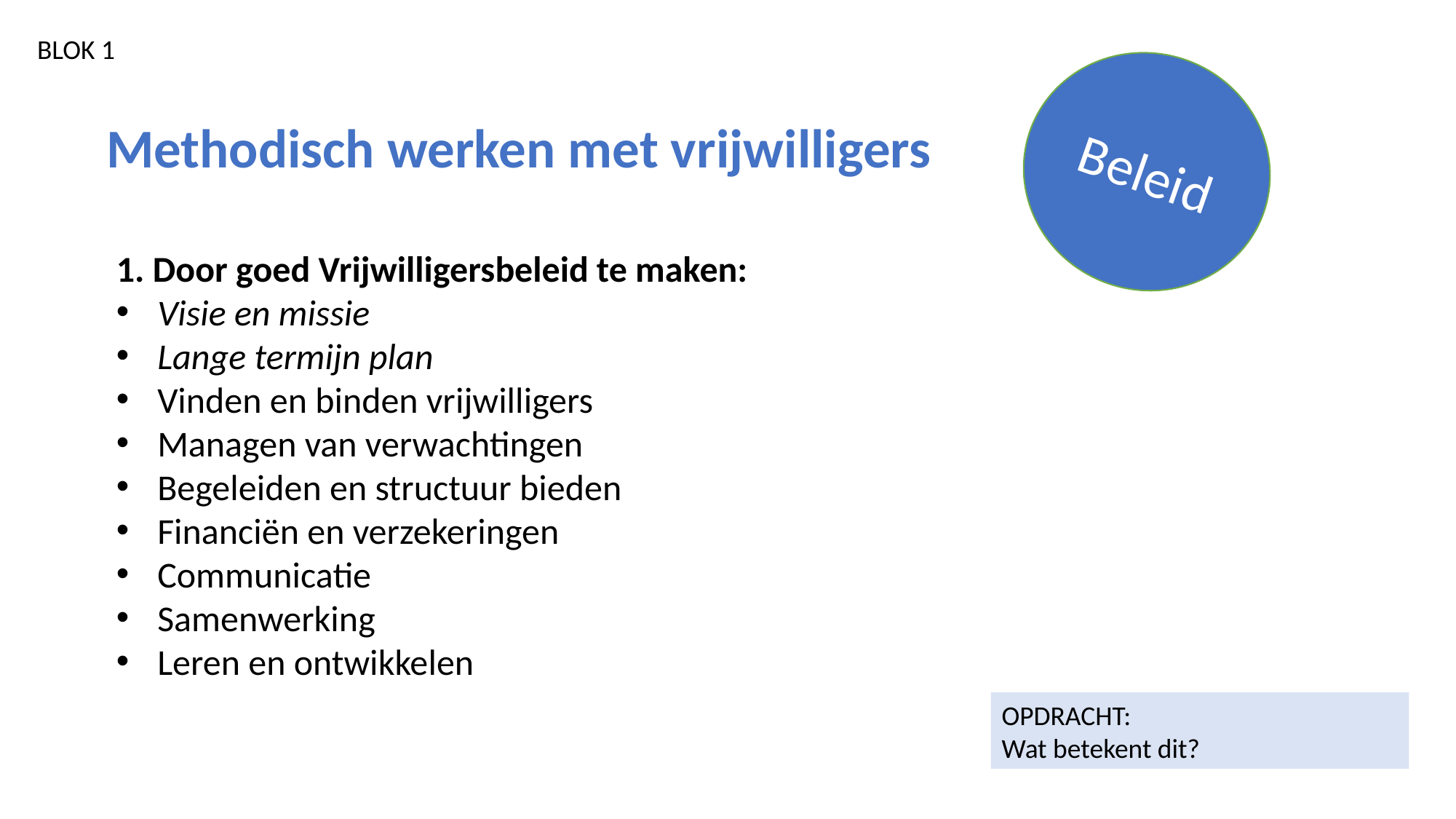

BLOK 1
Beleid
Methodisch werken met vrijwilligers
1. Door goed Vrijwilligersbeleid te maken:
Visie en missie
Lange termijn plan
Vinden en binden vrijwilligers
Managen van verwachtingen
Begeleiden en structuur bieden
Financiën en verzekeringen
Communicatie
Samenwerking
Leren en ontwikkelen
OPDRACHT:
Wat betekent dit?